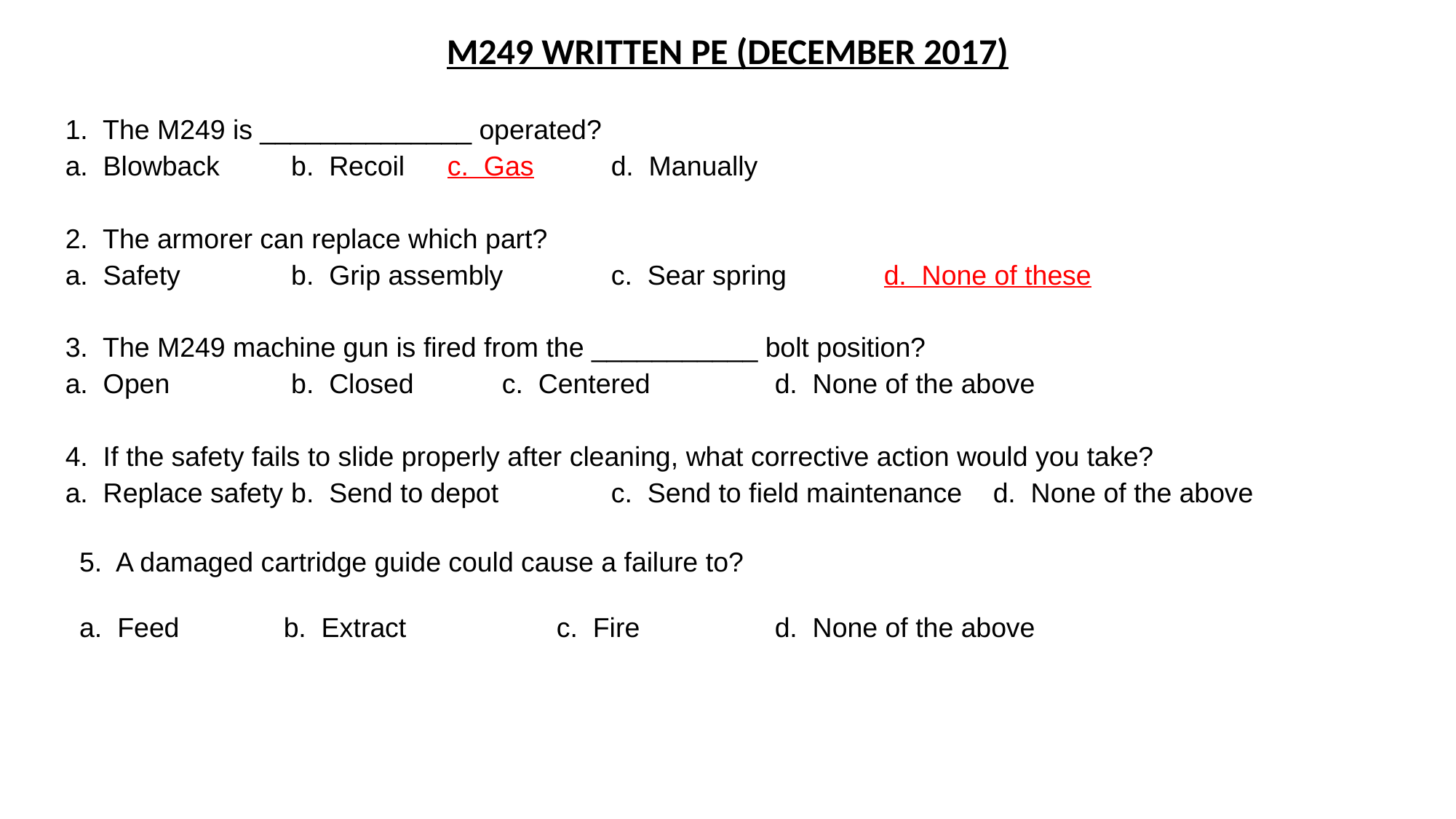

M249 WRITTEN PE (DECEMBER 2017)
1.  The M249 is ______________ operated?

	a.  Blowback		 b.  Recoil 	c.  Gas		d.  Manually

2.  The armorer can replace which part?

	a.  Safety		 b.  Grip assembly 		c.  Sear spring	d.  None of these

3.  The M249 machine gun is fired from the ___________ bolt position?

	a.  Open			 b.  Closed 		c.  Centered		d.  None of the above

4.  If the safety fails to slide properly after cleaning, what corrective action would you take?

	a.  Replace safety	 b.  Send to depot 		c.  Send to field maintenance	d.  None of the above

         5.  A damaged cartridge guide could cause a failure to?

         a.  Feed 		b.  Extract               	c.  Fire		d.  None of the above